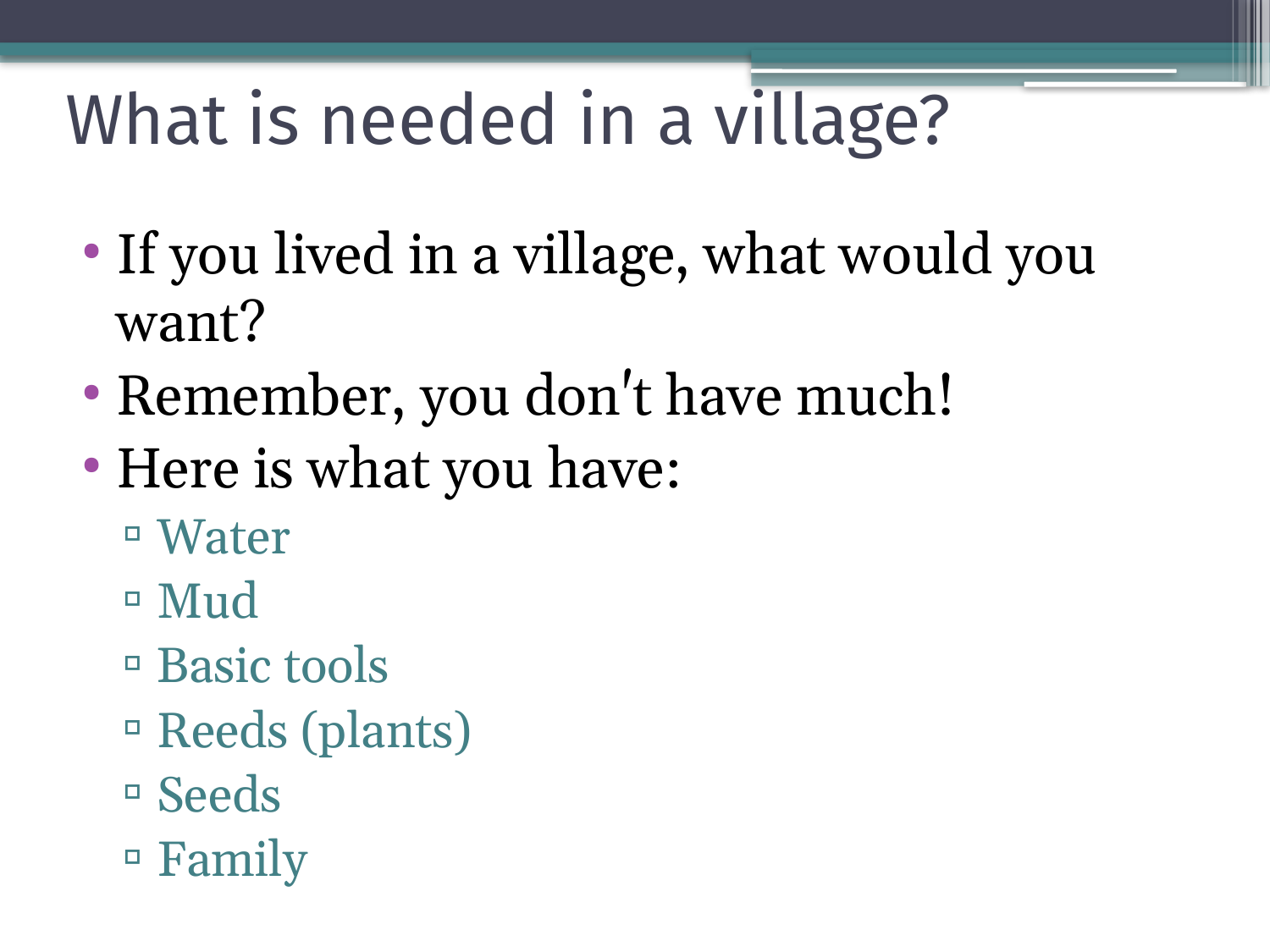

# What is needed in a village?
If you lived in a village, what would you want?
Remember, you don't have much!
Here is what you have:
Water
Mud
Basic tools
Reeds (plants)
Seeds
Family